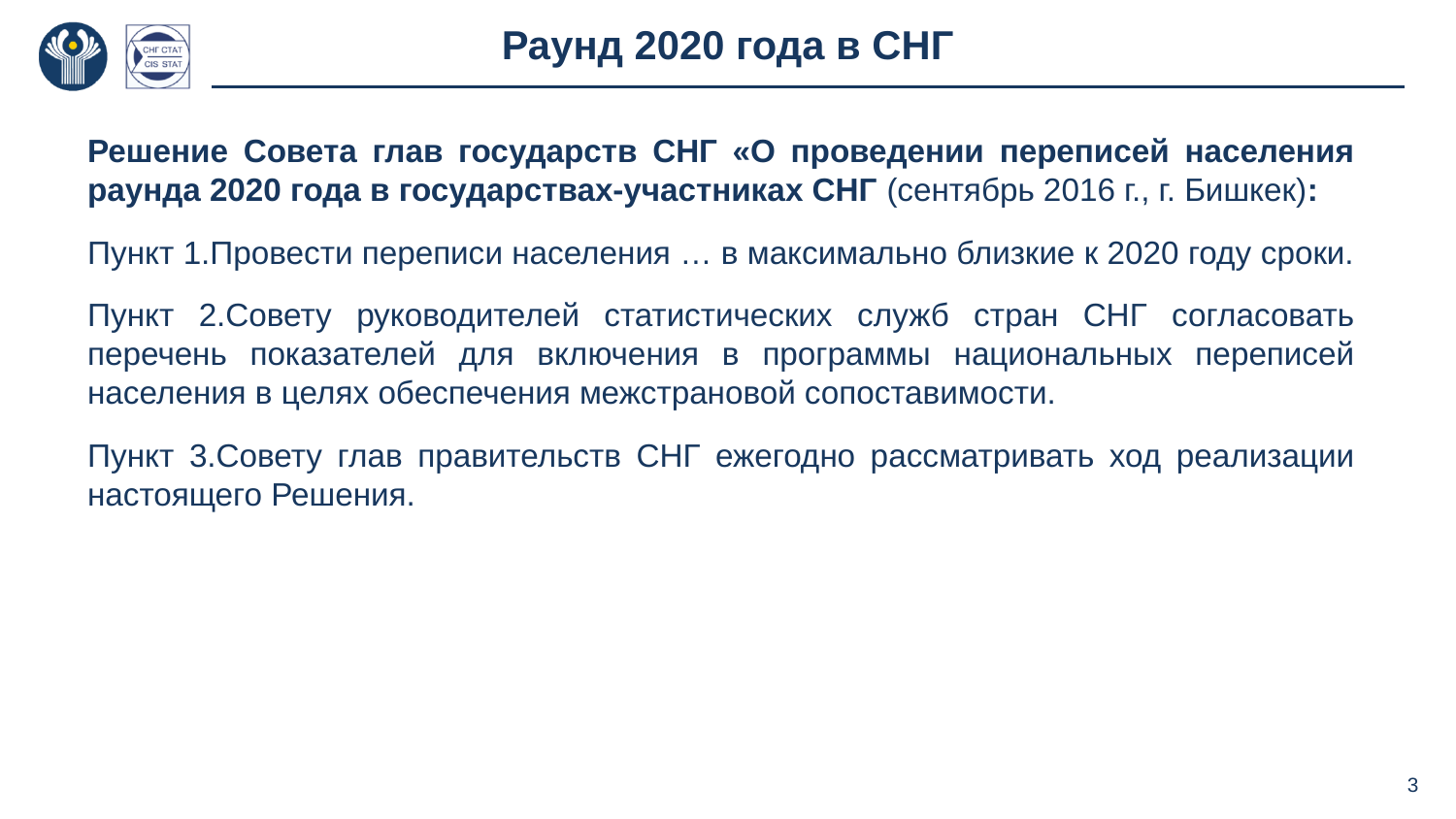

# Раунд 2020 года в СНГ
Решение Совета глав государств СНГ «О проведении переписей населения раунда 2020 года в государствах-участниках СНГ (сентябрь 2016 г., г. Бишкек):
Пункт 1.Провести переписи населения … в максимально близкие к 2020 году сроки.
Пункт 2.Совету руководителей статистических служб стран СНГ согласовать перечень показателей для включения в программы национальных переписей населения в целях обеспечения межстрановой сопоставимости.
Пункт 3.Совету глав правительств СНГ ежегодно рассматривать ход реализации настоящего Решения.
3